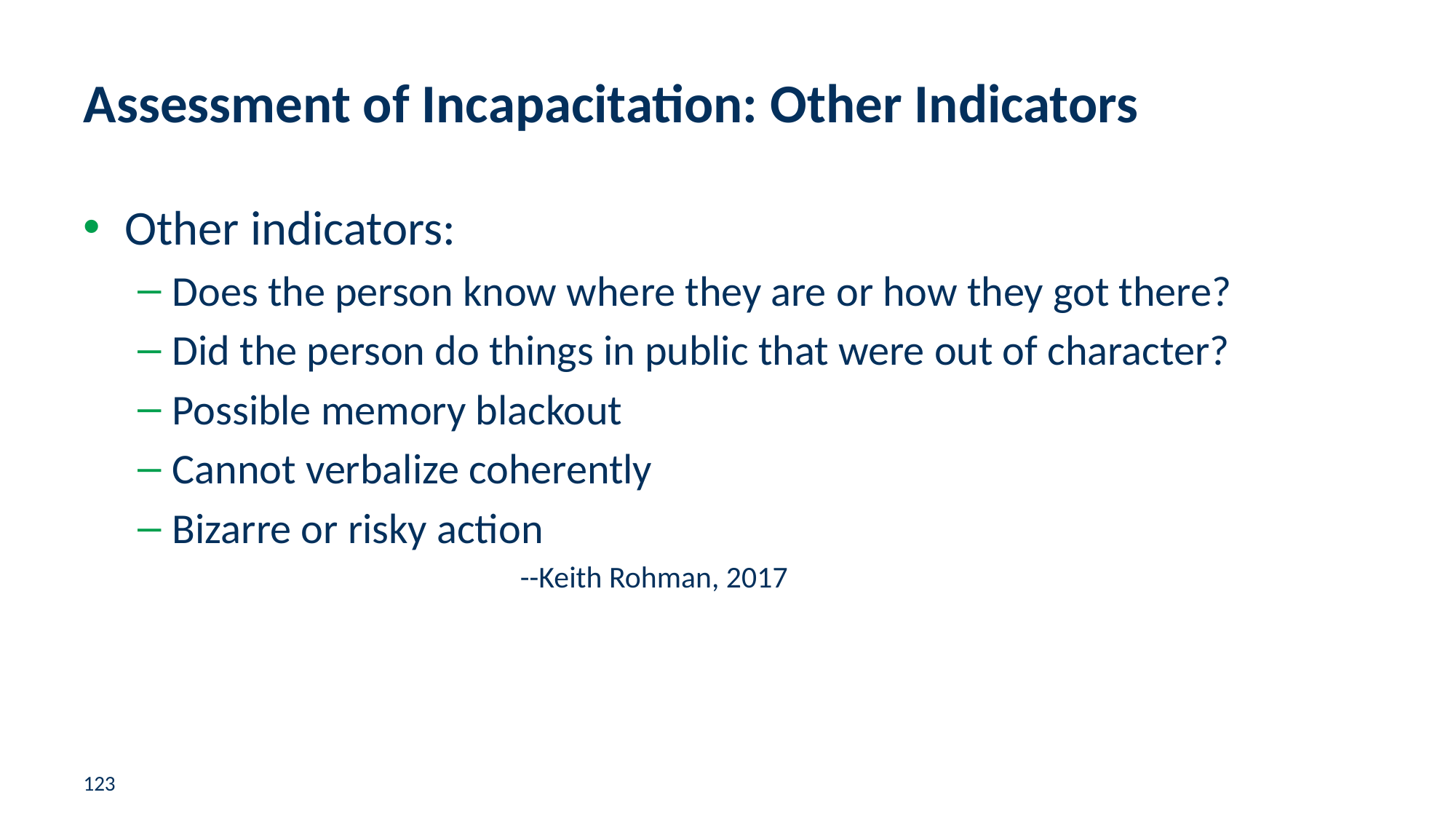

# Assessment of Incapacitation: Other Indicators
Other indicators:
Does the person know where they are or how they got there?
Did the person do things in public that were out of character?
Possible memory blackout
Cannot verbalize coherently
Bizarre or risky action
		--Keith Rohman, 2017